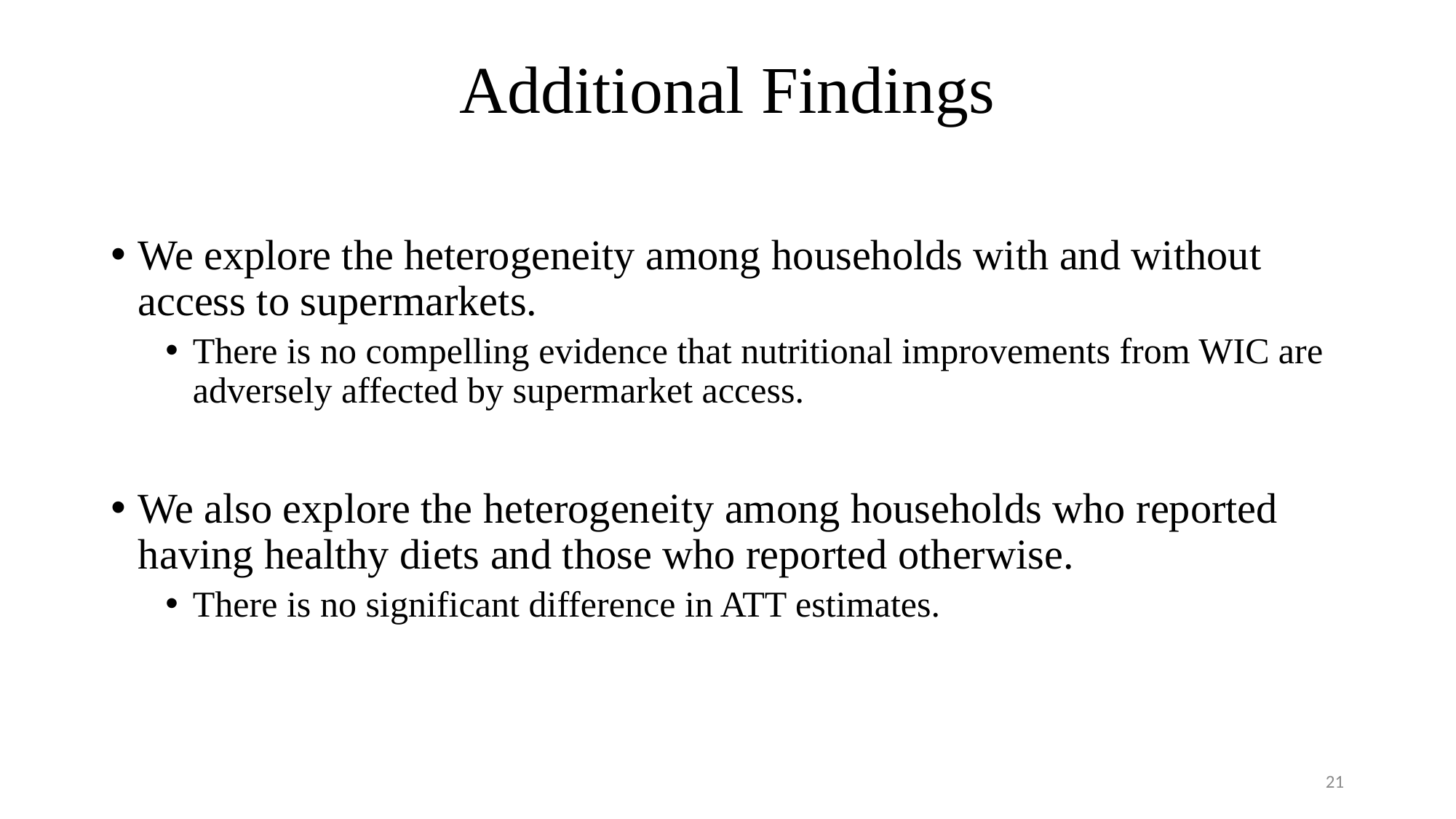

# Additional Findings

We explore the heterogeneity among households with and without access to supermarkets.
There is no compelling evidence that nutritional improvements from WIC are adversely affected by supermarket access.

We also explore the heterogeneity among households who reported having healthy diets and those who reported otherwise.
There is no significant difference in ATT estimates.
21